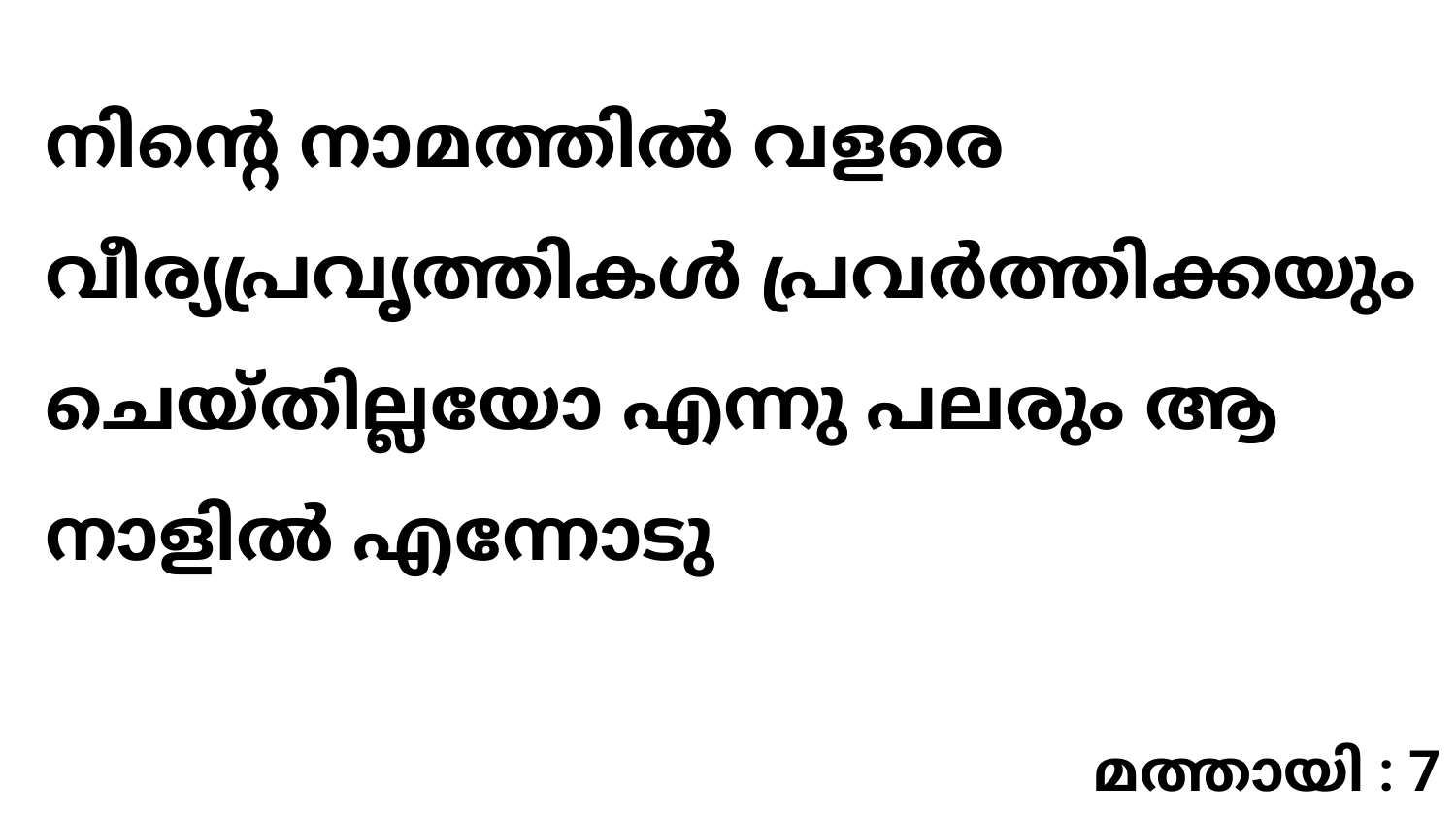

നിന്റെ നാമത്തിൽ വളരെ വീര്യപ്രവൃത്തികൾ പ്രവർത്തിക്കയും ചെയ്തില്ലയോ എന്നു പലരും ആ നാളിൽ എന്നോടു
മത്തായി : 7